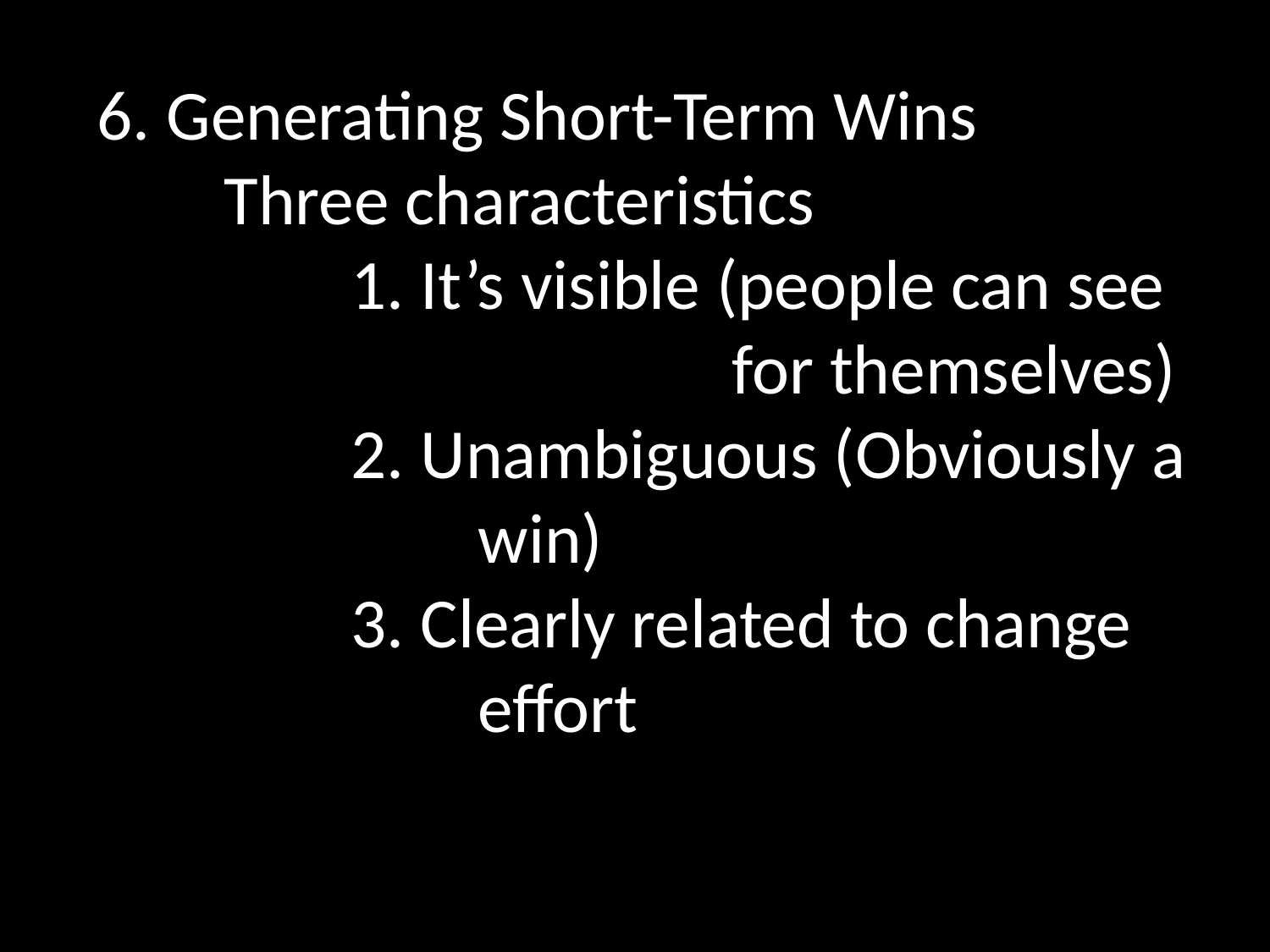

6. Generating Short-Term Wins
	Three characteristics
		1. It’s visible (people can see 					for themselves)
		2. Unambiguous (Obviously a 			win)
		3. Clearly related to change 			effort